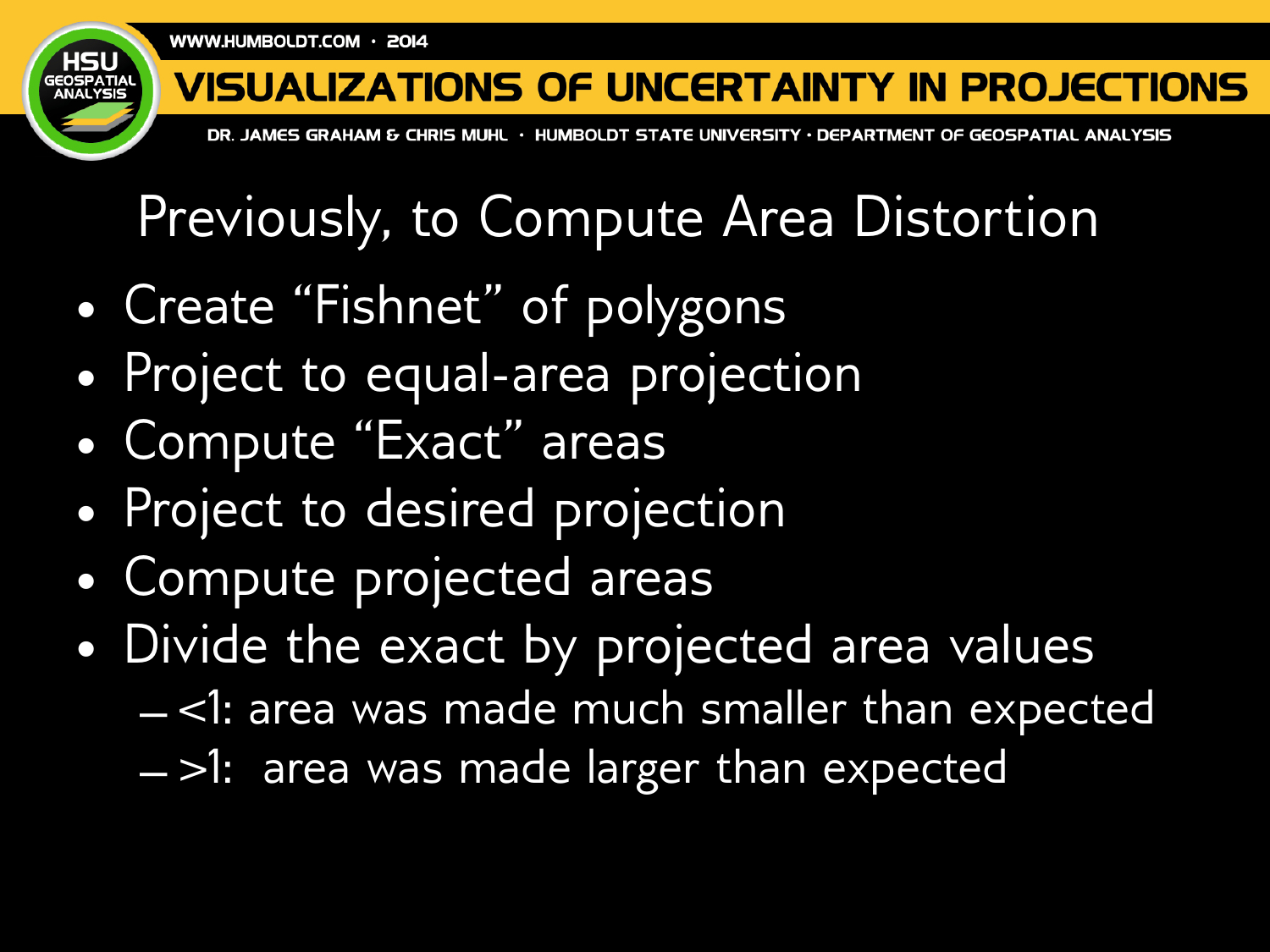

# Previously, to Compute Area Distortion
Create “Fishnet” of polygons
Project to equal-area projection
Compute “Exact” areas
Project to desired projection
Compute projected areas
Divide the exact by projected area values
<1: area was made much smaller than expected
>1:  area was made larger than expected